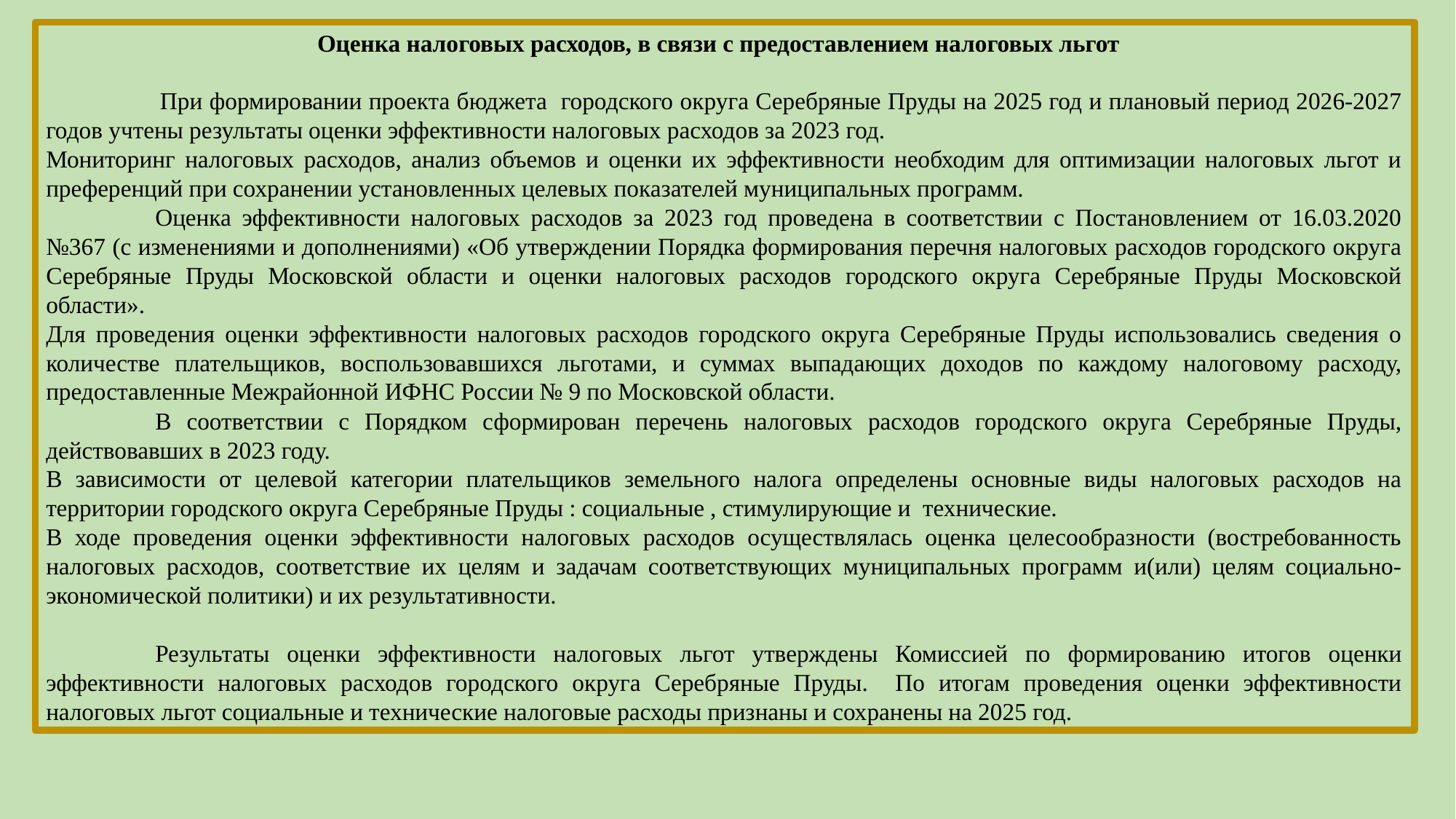

Оценка налоговых расходов, в связи с предоставлением налоговых льгот

     	При формировании проекта бюджета  городского округа Серебряные Пруды на 2025 год и плановый период 2026-2027 годов учтены результаты оценки эффективности налоговых расходов за 2023 год.
Мониторинг налоговых расходов, анализ объемов и оценки их эффективности необходим для оптимизации налоговых льгот и преференций при сохранении установленных целевых показателей муниципальных программ.
	Оценка эффективности налоговых расходов за 2023 год проведена в соответствии с Постановлением от 16.03.2020 №367 (с изменениями и дополнениями) «Об утверждении Порядка формирования перечня налоговых расходов городского округа Серебряные Пруды Московской области и оценки налоговых расходов городского округа Серебряные Пруды Московской области».
Для проведения оценки эффективности налоговых расходов городского округа Серебряные Пруды использовались сведения о количестве плательщиков, воспользовавшихся льготами, и суммах выпадающих доходов по каждому налоговому расходу, предоставленные Межрайонной ИФНС России № 9 по Московской области.
	В соответствии с Порядком сформирован перечень налоговых расходов городского округа Серебряные Пруды, действовавших в 2023 году.
В зависимости от целевой категории плательщиков земельного налога определены основные виды налоговых расходов на территории городского округа Серебряные Пруды : социальные , стимулирующие и  технические.
В ходе проведения оценки эффективности налоговых расходов осуществлялась оценка целесообразности (востребованность налоговых расходов, соответствие их целям и задачам соответствующих муниципальных программ и(или) целям социально-экономической политики) и их результативности.

	Результаты оценки эффективности налоговых льгот утверждены Комиссией по формированию итогов оценки эффективности налоговых расходов городского округа Серебряные Пруды.  По итогам проведения оценки эффективности налоговых льгот социальные и технические налоговые расходы признаны и сохранены на 2025 год.